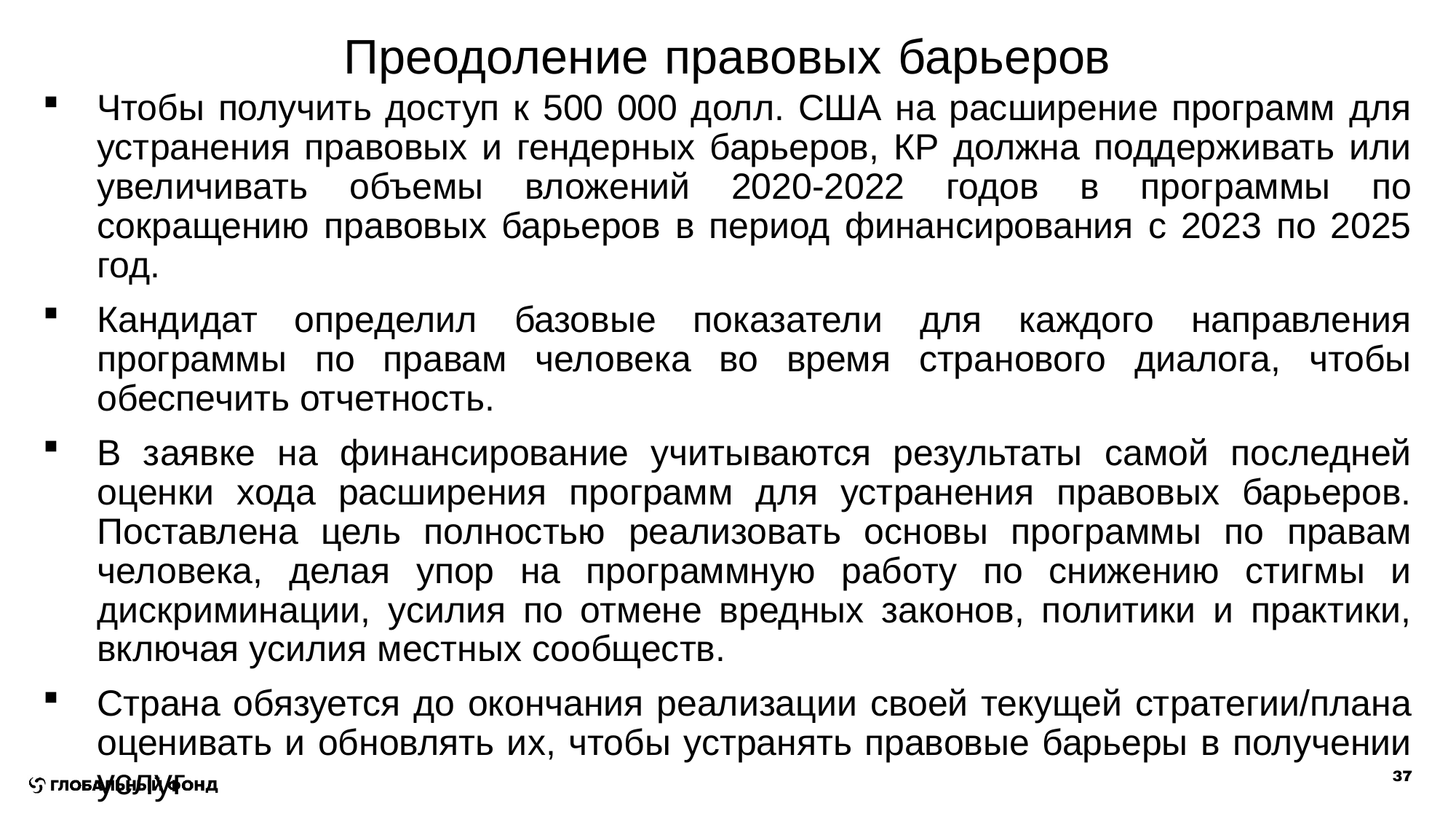

# Преодоление правовых барьеров
Чтобы получить доступ к 500 000 долл. США на расширение программ для устранения правовых и гендерных барьеров, КР должна поддерживать или увеличивать объемы вложений 2020-2022 годов в программы по сокращению правовых барьеров в период финансирования с 2023 по 2025 год.
Кандидат определил базовые показатели для каждого направления программы по правам человека во время странового диалога, чтобы обеспечить отчетность.
В заявке на финансирование учитываются результаты самой последней оценки хода расширения программ для устранения правовых барьеров. Поставлена цель полностью реализовать основы программы по правам человека, делая упор на программную работу по снижению стигмы и дискриминации, усилия по отмене вредных законов, политики и практики, включая усилия местных сообществ.
Страна обязуется до окончания реализации своей текущей стратегии/плана оценивать и обновлять их, чтобы устранять правовые барьеры в получении услуг

37